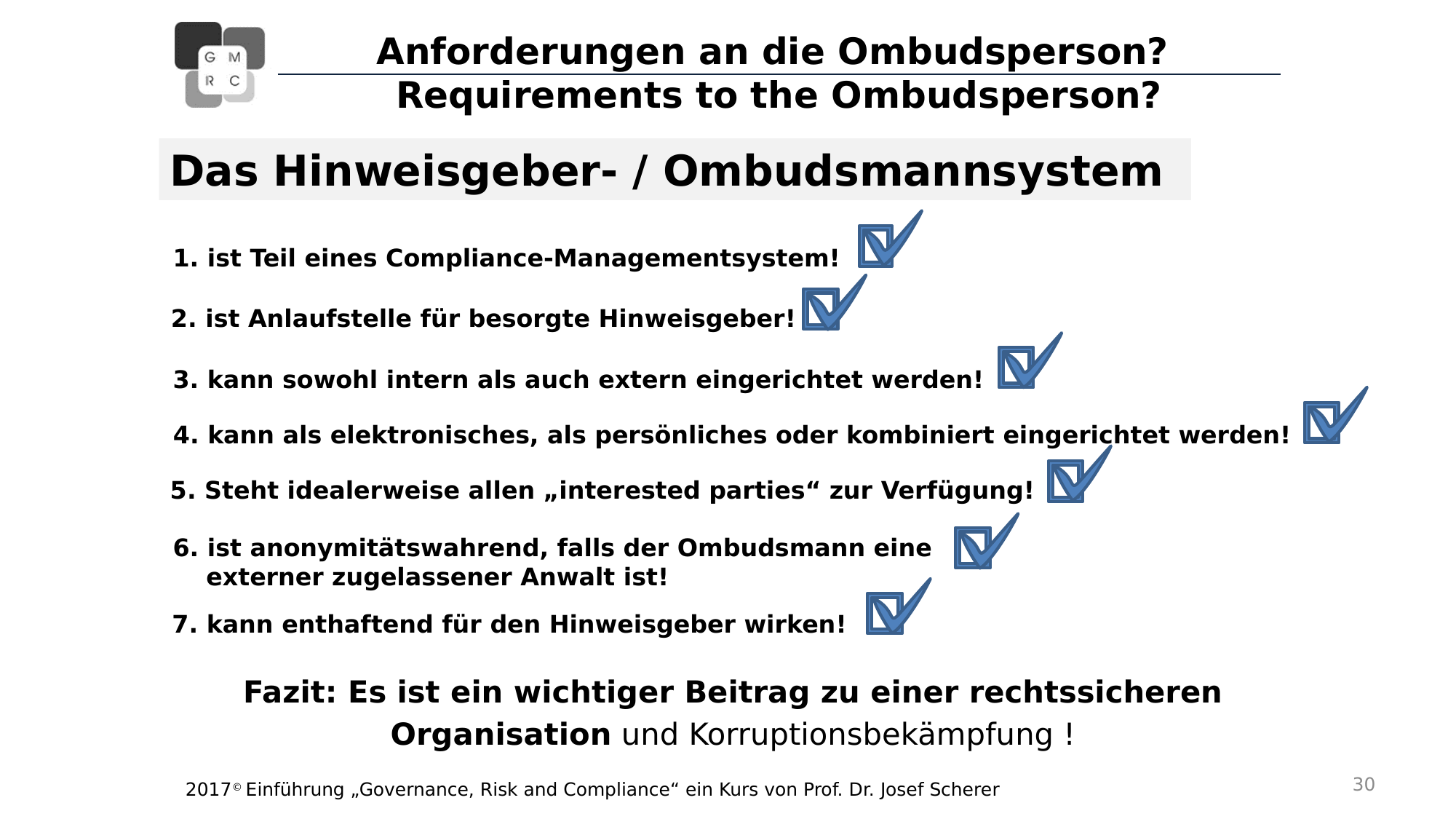

Das Hinweisgeber- / Ombudsmannsystem

1. ist Teil eines Compliance-Managementsystem!

2. ist Anlaufstelle für besorgte Hinweisgeber!

3. kann sowohl intern als auch extern eingerichtet werden!

4. kann als elektronisches, als persönliches oder kombiniert eingerichtet werden!

5. Steht idealerweise allen „interested parties“ zur Verfügung!

6. ist anonymitätswahrend, falls der Ombudsmann eine
    externer zugelassener Anwalt ist!

7. kann enthaftend für den Hinweisgeber wirken!
Fazit: Es ist ein wichtiger Beitrag zu einer rechtssicheren Organisation und Korruptionsbekämpfung !
30